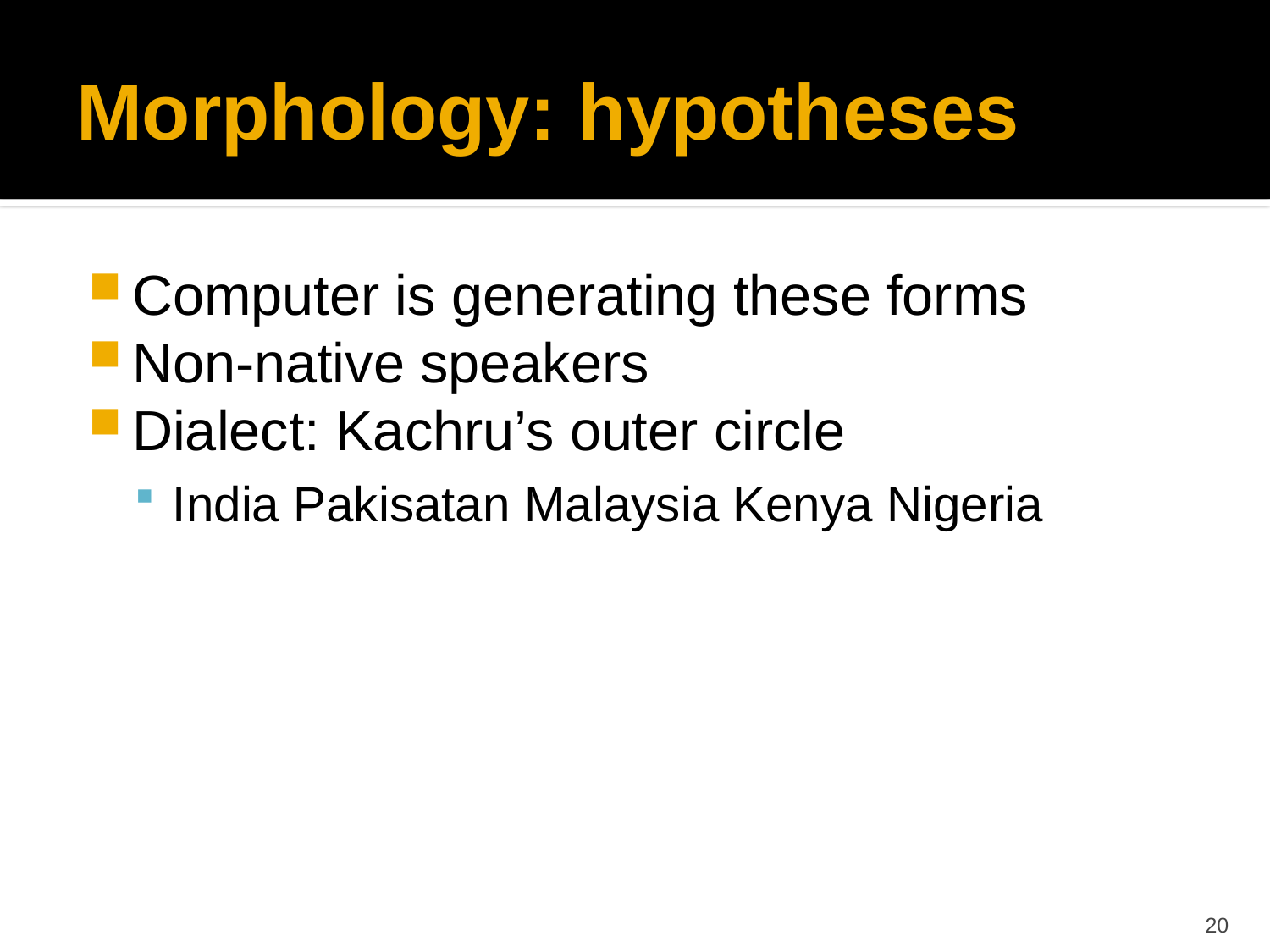

# Morphology: hypotheses
Computer is generating these forms
Non-native speakers
Dialect: Kachru’s outer circle
India Pakisatan Malaysia Kenya Nigeria

20